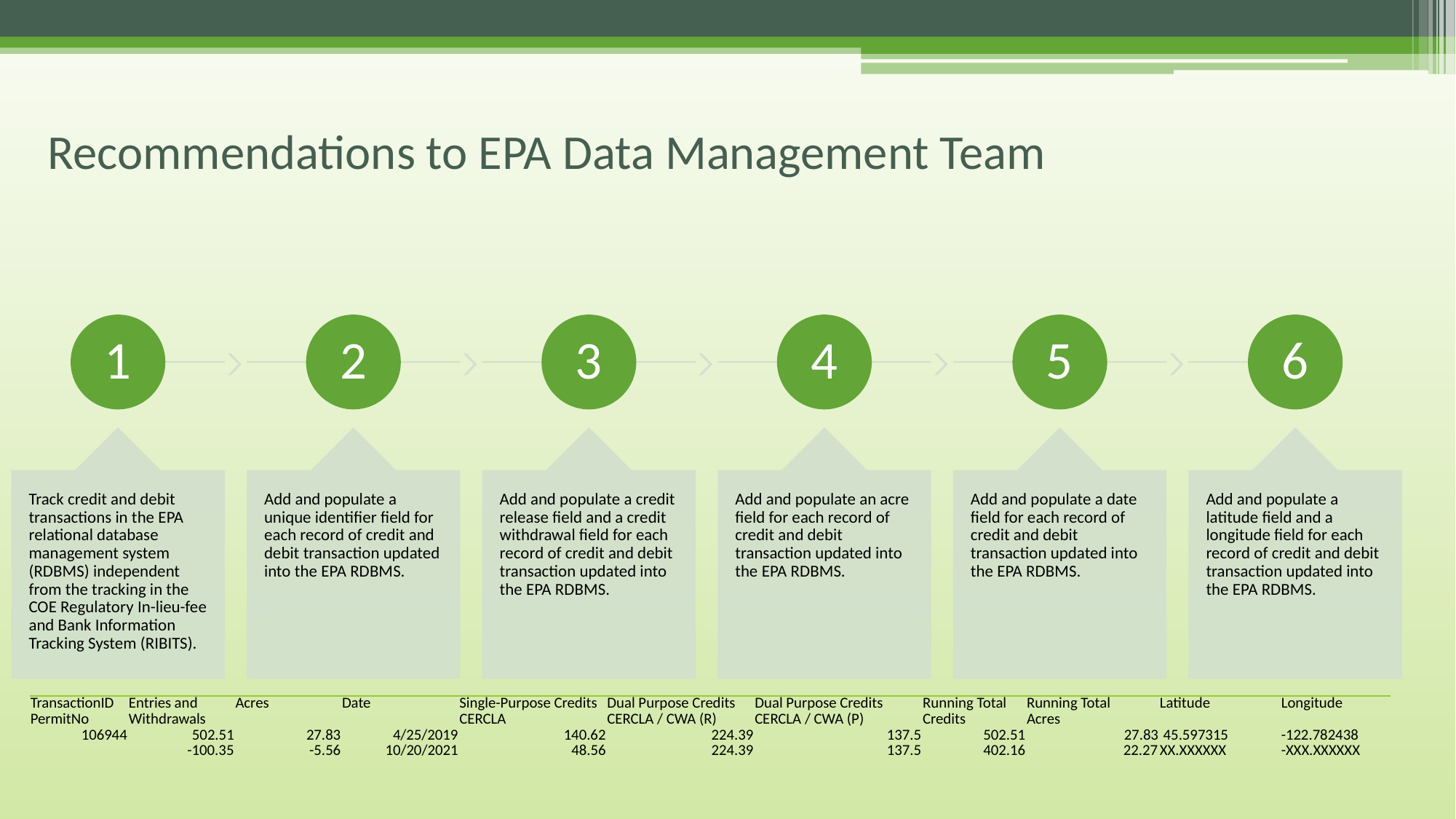

# Recommendations to EPA Data Management Team
1
Track credit and debit transactions in the EPA relational database management system (RDBMS) independent from the tracking in the COE Regulatory In-lieu-fee and Bank Information Tracking System (RIBITS).
2
Add and populate a unique identifier field for each record of credit and debit transaction updated into the EPA RDBMS.
3
Add and populate a credit release field and a credit withdrawal field for each record of credit and debit transaction updated into the EPA RDBMS.
4
Add and populate an acre field for each record of credit and debit transaction updated into the EPA RDBMS.
5
Add and populate a date field for each record of credit and debit transaction updated into the EPA RDBMS.
6
Add and populate a latitude field and a longitude field for each record of credit and debit transaction updated into the EPA RDBMS.
| TransactionID | Entries and | Acres | Date | Single-Purpose Credits | Dual Purpose Credits | Dual Purpose Credits | Running Total | Running Total | Latitude | Longitude |
| --- | --- | --- | --- | --- | --- | --- | --- | --- | --- | --- |
| PermitNo | Withdrawals |  |  | CERCLA | CERCLA / CWA (R) | CERCLA / CWA (P) | Credits | Acres |  |  |
| 106944 | 502.51 | 27.83 | 4/25/2019 | 140.62 | 224.39 | 137.5 | 502.51 | 27.83 | 45.597315 | -122.782438 |
|  | -100.35 | -5.56 | 10/20/2021 | 48.56 | 224.39 | 137.5 | 402.16 | 22.27 | XX.XXXXXX | -XXX.XXXXXX |
|  |  |  |  |  |  |  |  |  |  |  |
|  |  |  |  |  |  |  |  |  |  |  |
|  |  |  |  |  |  |  |  |  |  |  |
|  |  |  |  |  |  |  |  |  |  |  |
|  |  |  |  |  |  |  |  |  |  |  |
|  |  |  |  |  |  |  |  |  |  |  |
|  |  |  |  |  |  |  |  |  |  |  |
|  |  |  |  |  |  |  |  |  |  |  |
|  |  |  |  |  |  |  |  |  |  |  |
|  |  |  |  |  |  |  |  |  |  |  |
|  |  |  |  |  |  |  |  |  |  |  |
|  |  |  |  |  |  |  |  |  |  |  |
|  |  |  |  |  |  |  |  |  |  |  |
|  |  |  |  |  |  |  |  |  |  |  |
|  |  |  |  |  |  |  |  |  |  |  |
|  |  |  |  |  |  |  |  |  |  |  |
|  |  |  |  |  |  |  |  |  |  |  |
|  |  |  |  |  |  |  |  |  |  |  |
|  |  |  |  |  |  |  |  |  |  |  |
|  |  |  |  |  |  |  |  |  |  |  |